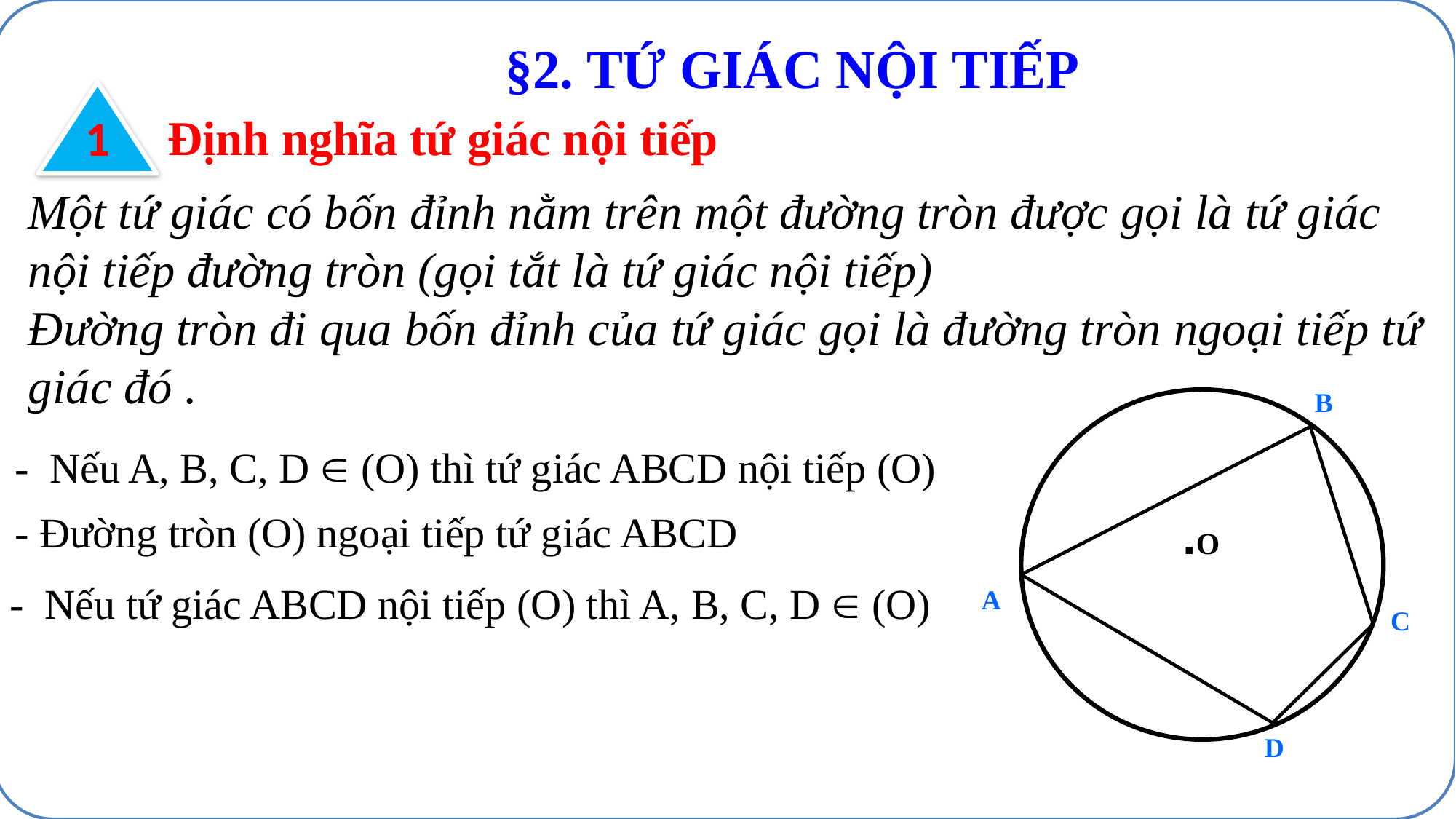

§2. TỨ GIÁC NỘI TIẾP
1
Định nghĩa tứ giác nội tiếp
Một tứ giác có bốn đỉnh nằm trên một đường tròn được gọi là tứ giác nội tiếp đường tròn (gọi tắt là tứ giác nội tiếp)
Đường tròn đi qua bốn đỉnh của tứ giác gọi là đường tròn ngoại tiếp tứ giác đó .
B
A
C
D

.O

 -  Nếu A, B, C, D ∈ (O) thì tứ giác ABCD nội tiếp (O)
 - Đường tròn (O) ngoại tiếp tứ giác ABCD
 -  Nếu tứ giác ABCD nội tiếp (O) thì A, B, C, D ∈ (O)